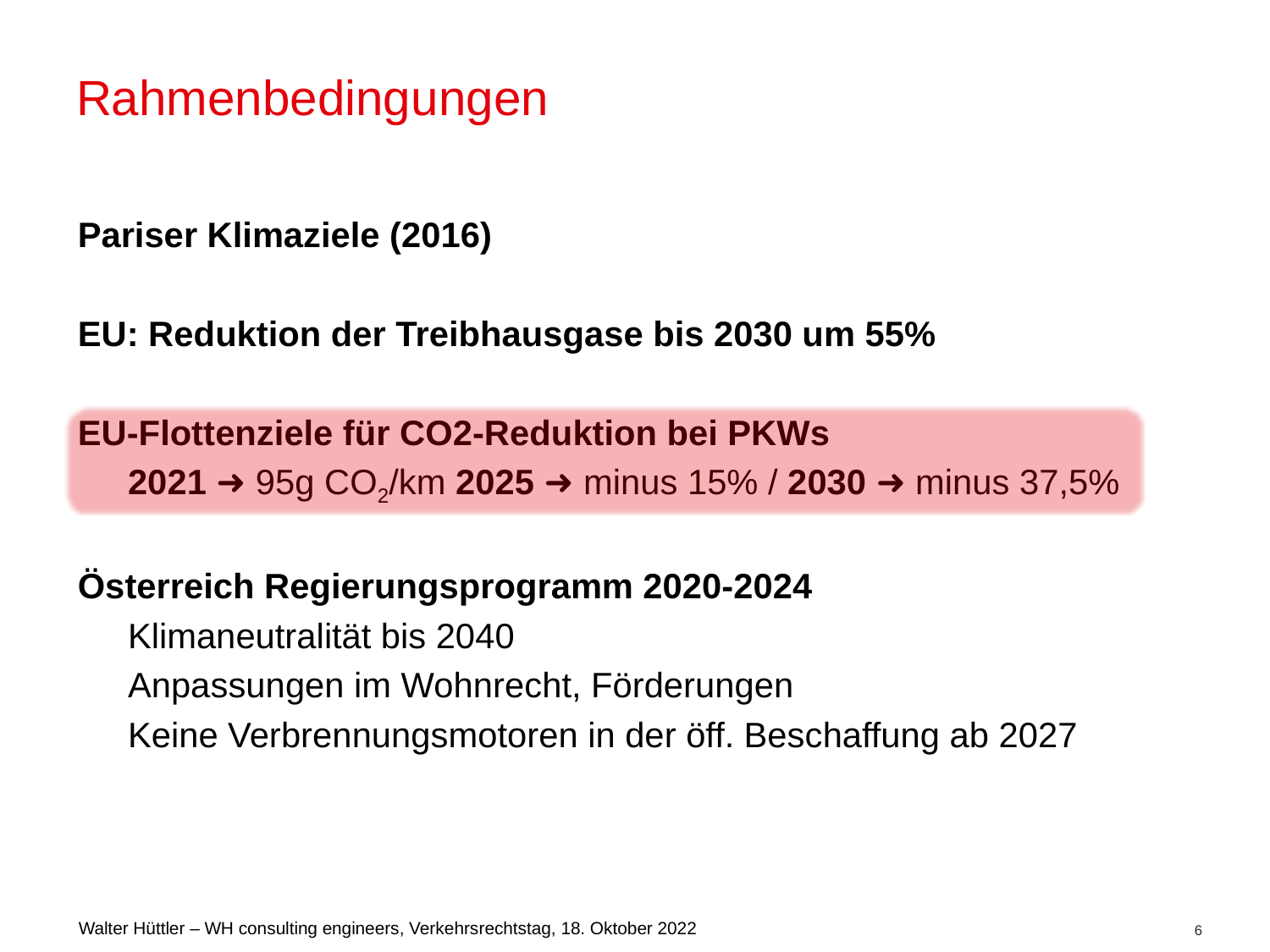

# Rahmenbedingungen
Pariser Klimaziele (2016)

EU: Reduktion der Treibhausgase bis 2030 um 55%

EU-Flottenziele für CO2-Reduktion bei PKWs
2021 ➜ 95g CO2/km 2025 ➜ minus 15% / 2030 ➜ minus 37,5%

Österreich Regierungsprogramm 2020-2024
Klimaneutralität bis 2040
Anpassungen im Wohnrecht, Förderungen
Keine Verbrennungsmotoren in der öff. Beschaffung ab 2027

6